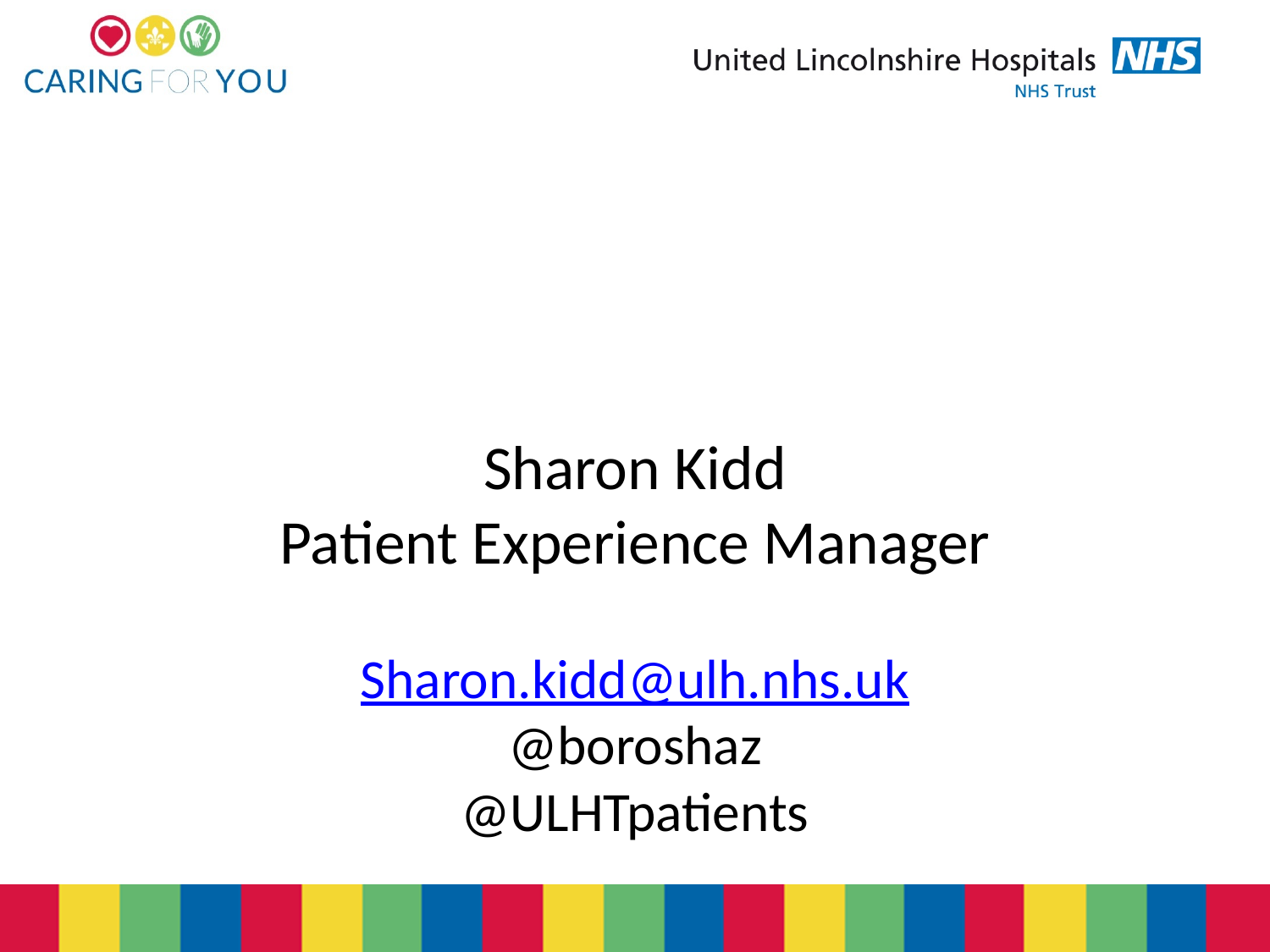

Sharon Kidd
Patient Experience Manager

Sharon.kidd@ulh.nhs.uk
@boroshaz
@ULHTpatients